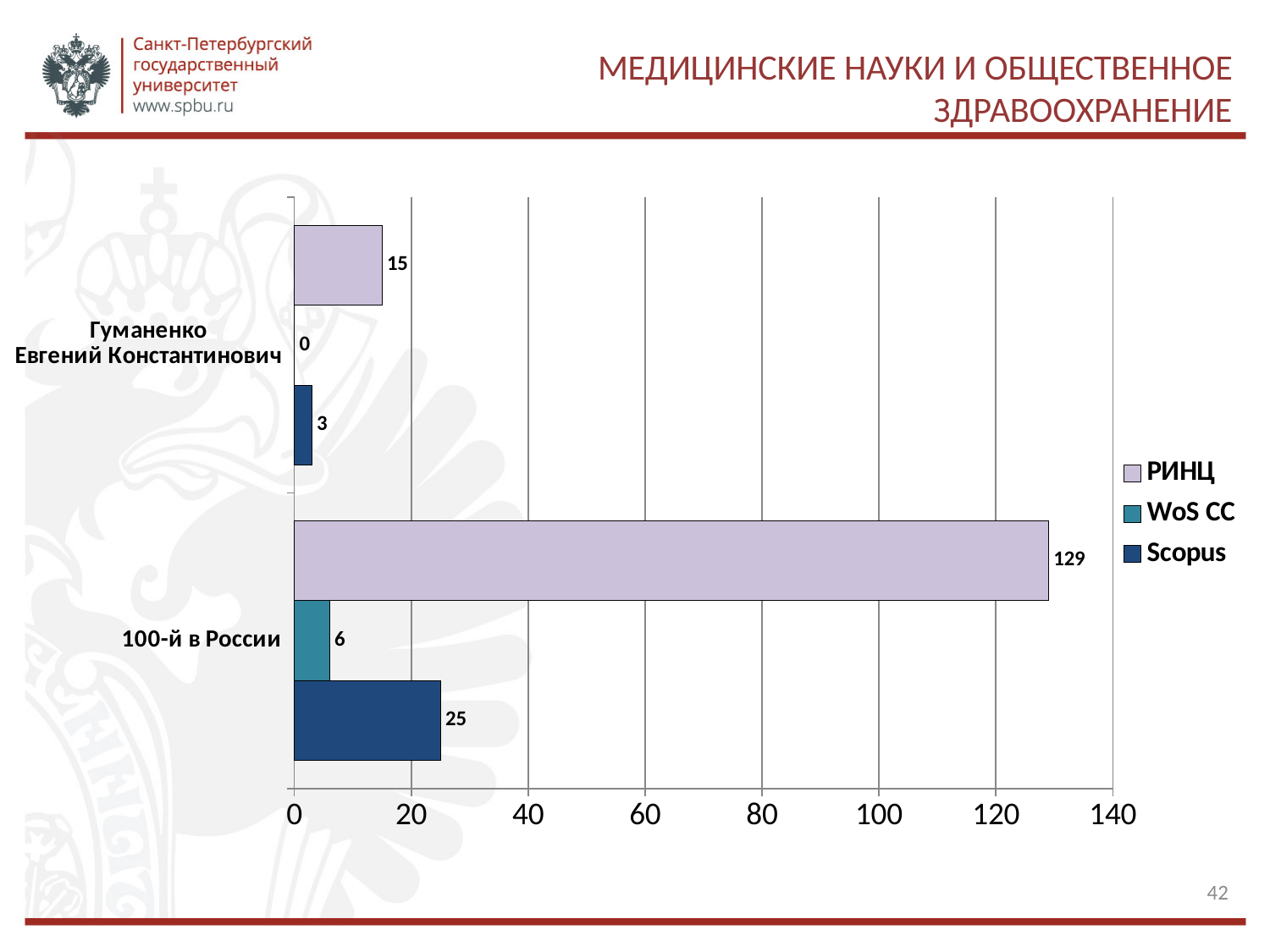

# Медицинские науки и общественное здравоохранение

### Chart

| Category | Scopus | WoS CC | РИНЦ |
|---|---|---|---|
| 100-й в России | 25.0 | 6.0 | 129.0 |
| Гуманенко
Евгений Константинович  | 3.0 | 0.0 | 15.0 |
42